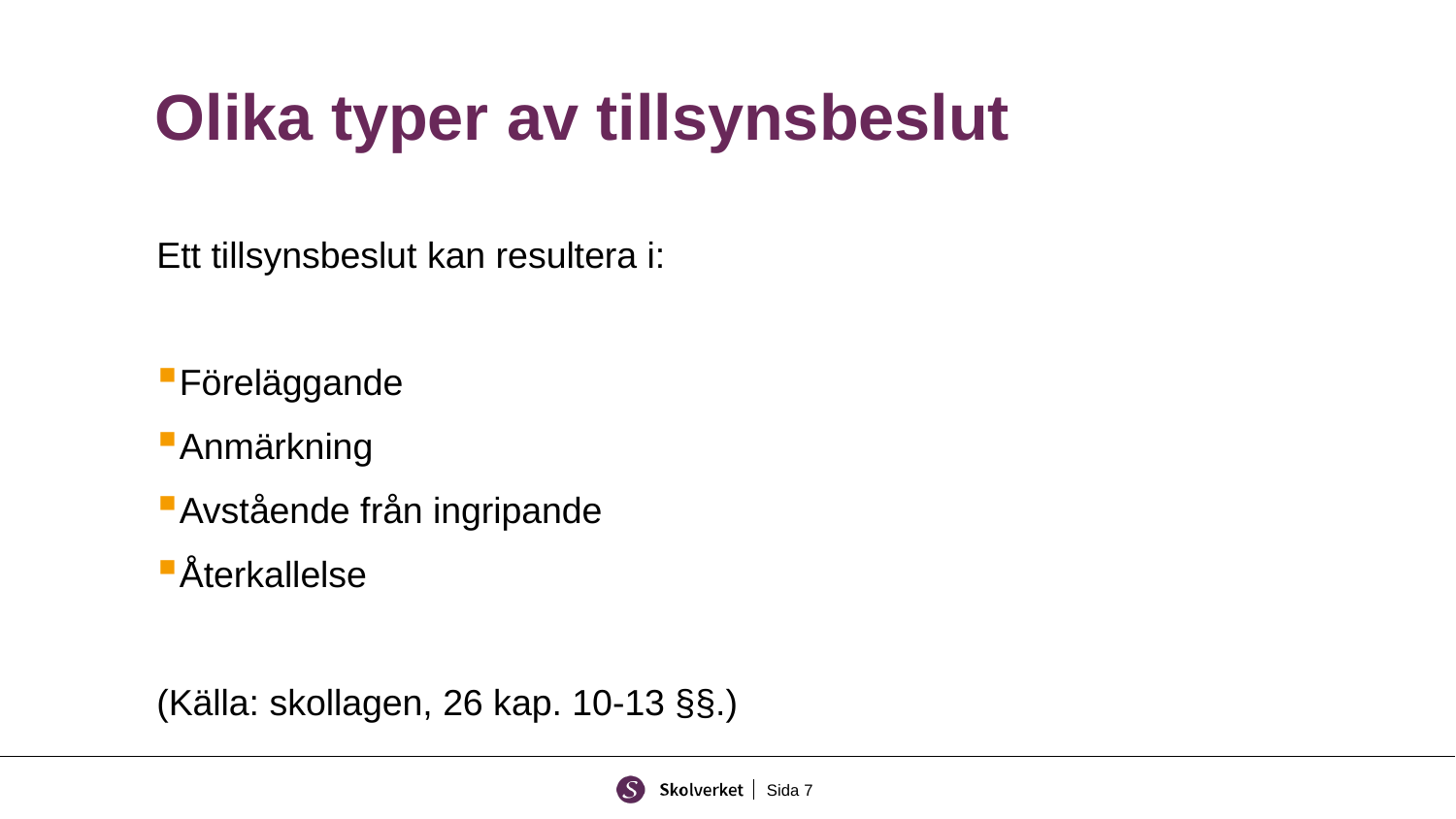

# Olika typer av tillsynsbeslut
Ett tillsynsbeslut kan resultera i:

Föreläggande
Anmärkning
Avstående från ingripande
Återkallelse

(Källa: skollagen, 26 kap. 10-13 §§.)